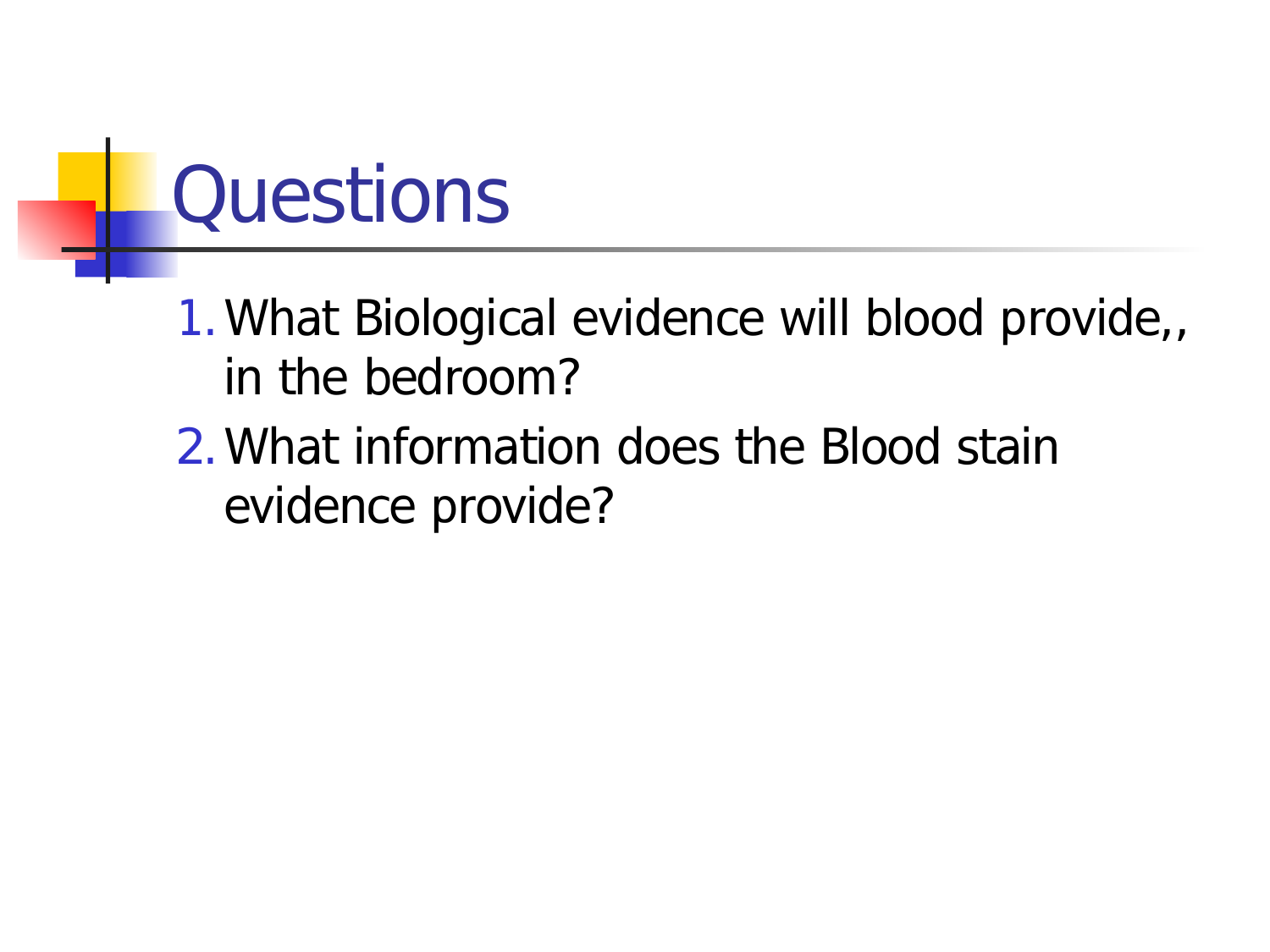

# Questions
What Biological evidence will blood provide,, in the bedroom?
What information does the Blood stain evidence provide?